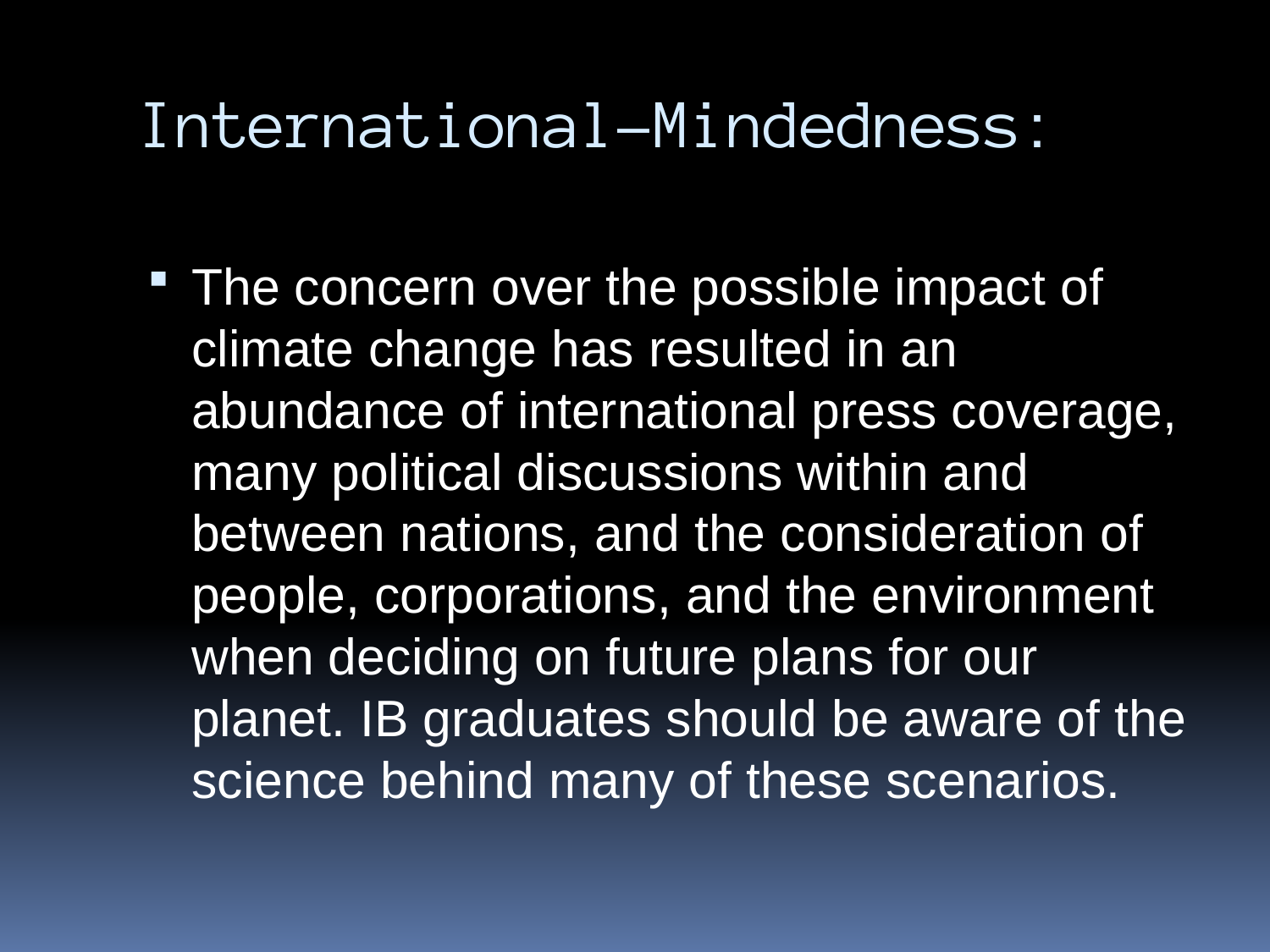

# International-Mindedness:
The concern over the possible impact of climate change has resulted in an abundance of international press coverage, many political discussions within and between nations, and the consideration of people, corporations, and the environment when deciding on future plans for our planet. IB graduates should be aware of the science behind many of these scenarios.